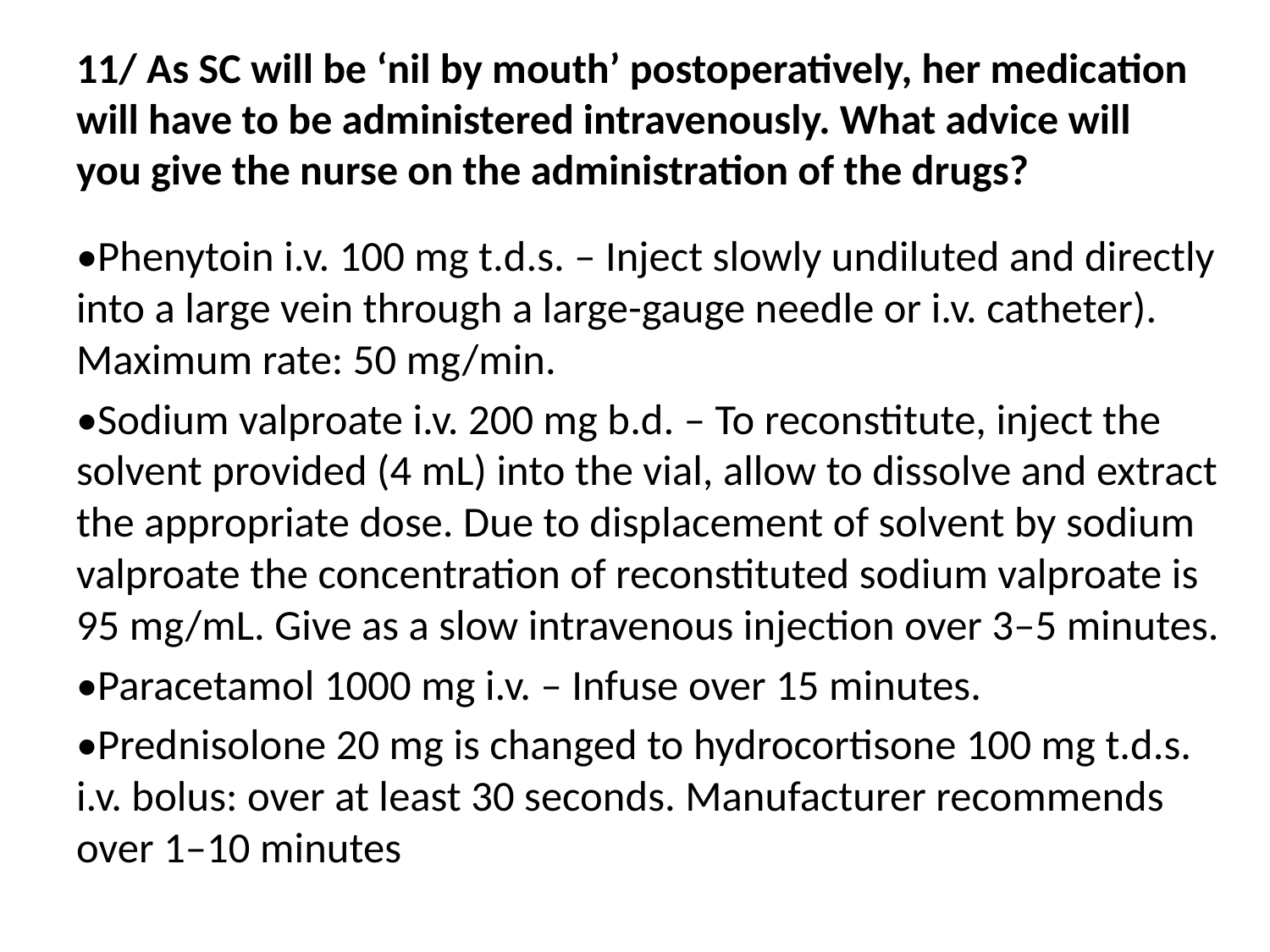

# 11/ As SC will be ‘nil by mouth’ postoperatively, her medication will have to be administered intravenously. What advice will you give the nurse on the administration of the drugs?
•Phenytoin i.v. 100 mg t.d.s. – Inject slowly undiluted and directly into a large vein through a large-gauge needle or i.v. catheter). Maximum rate: 50 mg/min.
•Sodium valproate i.v. 200 mg b.d. – To reconstitute, inject the solvent provided (4 mL) into the vial, allow to dissolve and extract the appropriate dose. Due to displacement of solvent by sodium valproate the concentration of reconstituted sodium valproate is 95 mg/mL. Give as a slow intravenous injection over 3–5 minutes.
•Paracetamol 1000 mg i.v. – Infuse over 15 minutes.
•Prednisolone 20 mg is changed to hydrocortisone 100 mg t.d.s. i.v. bolus: over at least 30 seconds. Manufacturer recommends over 1–10 minutes